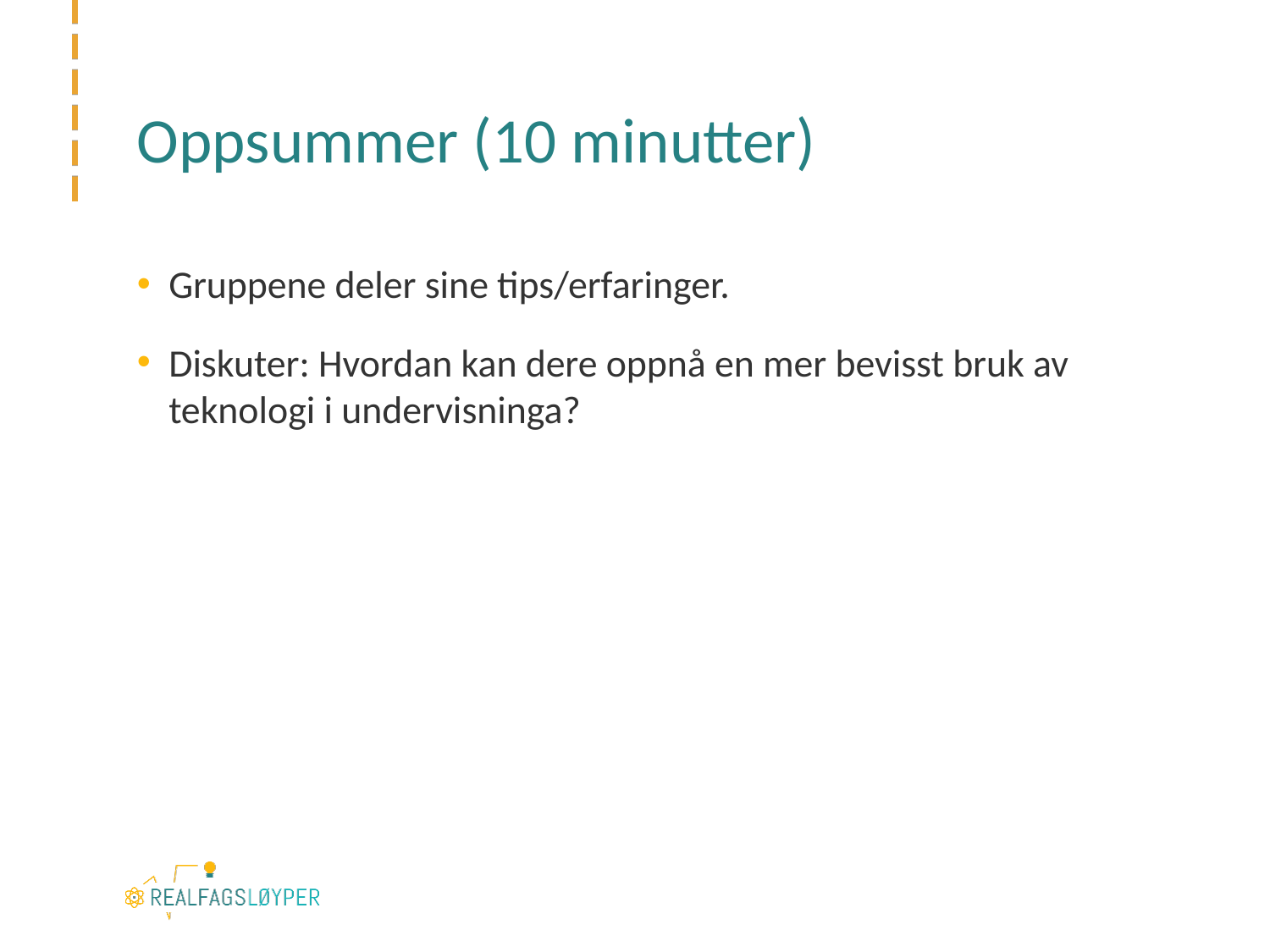

# Oppsummer (10 minutter)
Gruppene deler sine tips/erfaringer.
Diskuter: Hvordan kan dere oppnå en mer bevisst bruk av teknologi i undervisninga?